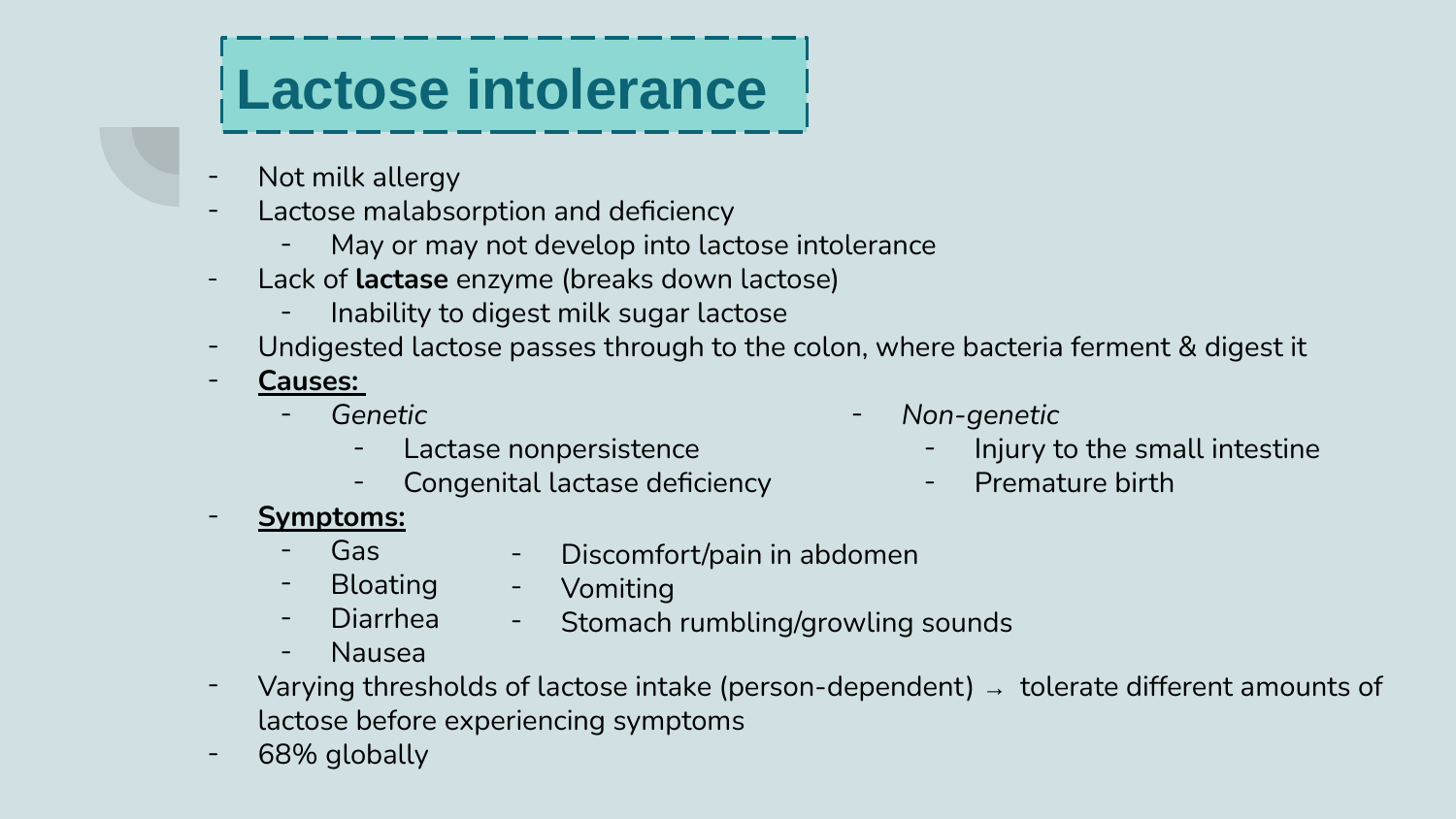

# Lactose intolerance
Not milk allergy
Lactose malabsorption and deficiency
May or may not develop into lactose intolerance
Lack of lactase enzyme (breaks down lactose)
Inability to digest milk sugar lactose
Undigested lactose passes through to the colon, where bacteria ferment & digest it
Causes:
Genetic
Lactase nonpersistence
Congenital lactase deficiency
Symptoms:
Gas
Bloating
Diarrhea
Nausea
Varying thresholds of lactose intake (person-dependent) →  tolerate different amounts of lactose before experiencing symptoms
68% globally

Non-genetic
Injury to the small intestine
Premature birth
Discomfort/pain in abdomen
Vomiting
Stomach rumbling/growling sounds